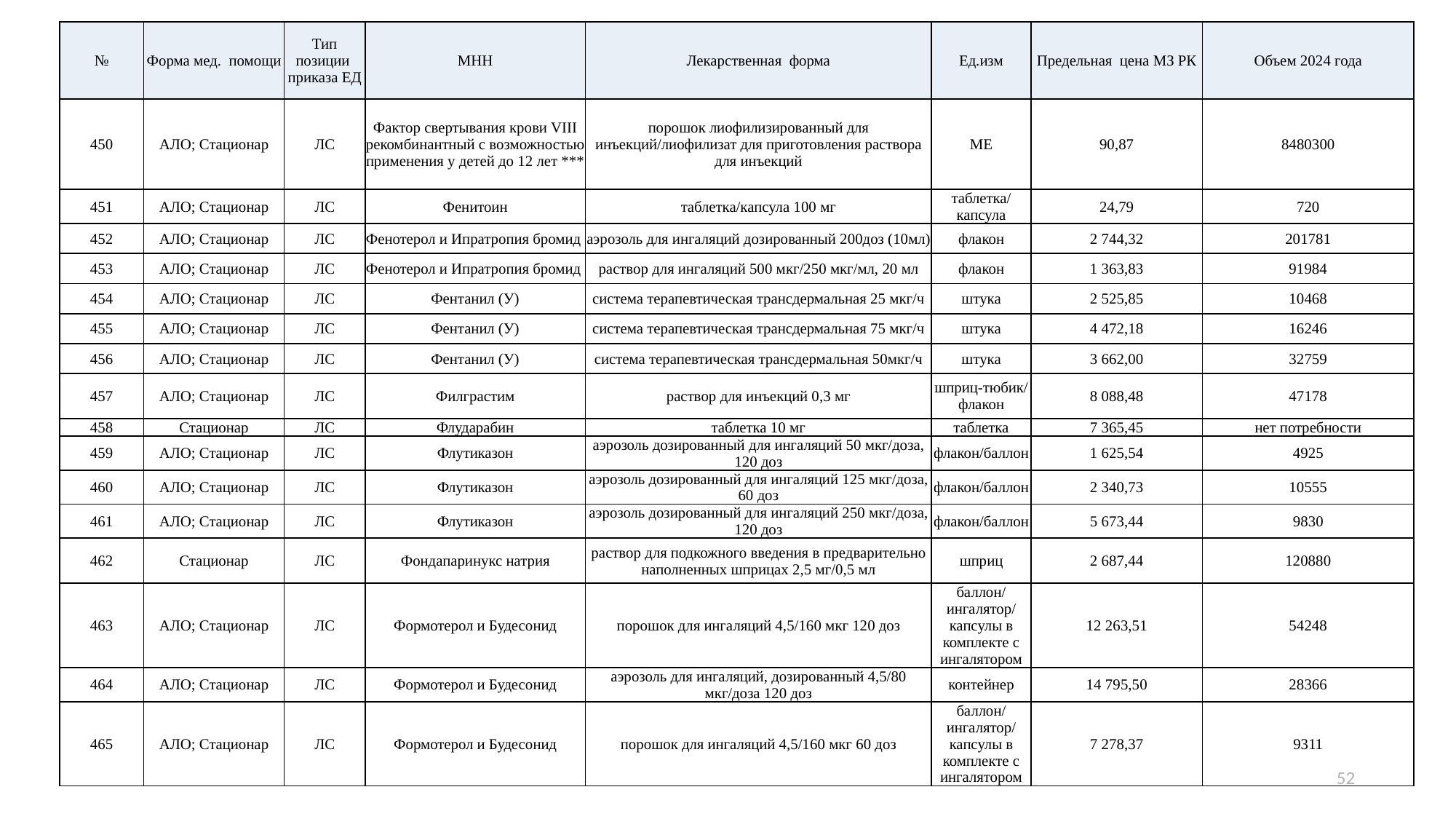

| № | Форма мед. помощи | Тип позиции приказа ЕД | МНН | Лекарственная форма | Ед.изм | Предельная цена МЗ РК | Объем 2024 года |
| --- | --- | --- | --- | --- | --- | --- | --- |
| 450 | АЛО; Стационар | ЛС | Фактор свертывания крови VIII рекомбинантный с возможностью применения у детей до 12 лет \*\*\* | порошок лиофилизированный для инъекций/лиофилизат для приготовления раствора для инъекций | ME | 90,87 | 8480300 |
| 451 | АЛО; Стационар | ЛС | Фенитоин | таблетка/капсула 100 мг | таблетка/ капсула | 24,79 | 720 |
| 452 | АЛО; Стационар | ЛС | Фенотерол и Ипратропия бромид | аэрозоль для ингаляций дозированный 200доз (10мл) | флакон | 2 744,32 | 201781 |
| 453 | АЛО; Стационар | ЛС | Фенотерол и Ипратропия бромид | раствор для ингаляций 500 мкг/250 мкг/мл, 20 мл | флакон | 1 363,83 | 91984 |
| 454 | АЛО; Стационар | ЛС | Фентанил (У) | система терапевтическая трансдермальная 25 мкг/ч | штука | 2 525,85 | 10468 |
| 455 | АЛО; Стационар | ЛС | Фентанил (У) | система терапевтическая трансдермальная 75 мкг/ч | штука | 4 472,18 | 16246 |
| 456 | АЛО; Стационар | ЛС | Фентанил (У) | система терапевтическая трансдермальная 50мкг/ч | штука | 3 662,00 | 32759 |
| 457 | АЛО; Стационар | ЛС | Филграстим | раствор для инъекций 0,3 мг | шприц-тюбик/ флакон | 8 088,48 | 47178 |
| 458 | Стационар | ЛС | Флударабин | таблетка 10 мг | таблетка | 7 365,45 | нет потребности |
| 459 | АЛО; Стационар | ЛС | Флутиказон | аэрозоль дозированный для ингаляций 50 мкг/доза, 120 доз | флакон/баллон | 1 625,54 | 4925 |
| 460 | АЛО; Стационар | ЛС | Флутиказон | аэрозоль дозированный для ингаляций 125 мкг/доза, 60 доз | флакон/баллон | 2 340,73 | 10555 |
| 461 | АЛО; Стационар | ЛС | Флутиказон | аэрозоль дозированный для ингаляций 250 мкг/доза, 120 доз | флакон/баллон | 5 673,44 | 9830 |
| 462 | Стационар | ЛС | Фондапаринукс натрия | раствор для подкожного введения в предварительно наполненных шприцах 2,5 мг/0,5 мл | шприц | 2 687,44 | 120880 |
| 463 | АЛО; Стационар | ЛС | Формотерол и Будесонид | порошок для ингаляций 4,5/160 мкг 120 доз | баллон/ингалятор/капсулы в комплекте с ингалятором | 12 263,51 | 54248 |
| 464 | АЛО; Стационар | ЛС | Формотерол и Будесонид | аэрозоль для ингаляций, дозированный 4,5/80 мкг/доза 120 доз | контейнер | 14 795,50 | 28366 |
| 465 | АЛО; Стационар | ЛС | Формотерол и Будесонид | порошок для ингаляций 4,5/160 мкг 60 доз | баллон/ингалятор/капсулы в комплекте с ингалятором | 7 278,37 | 9311 |
52